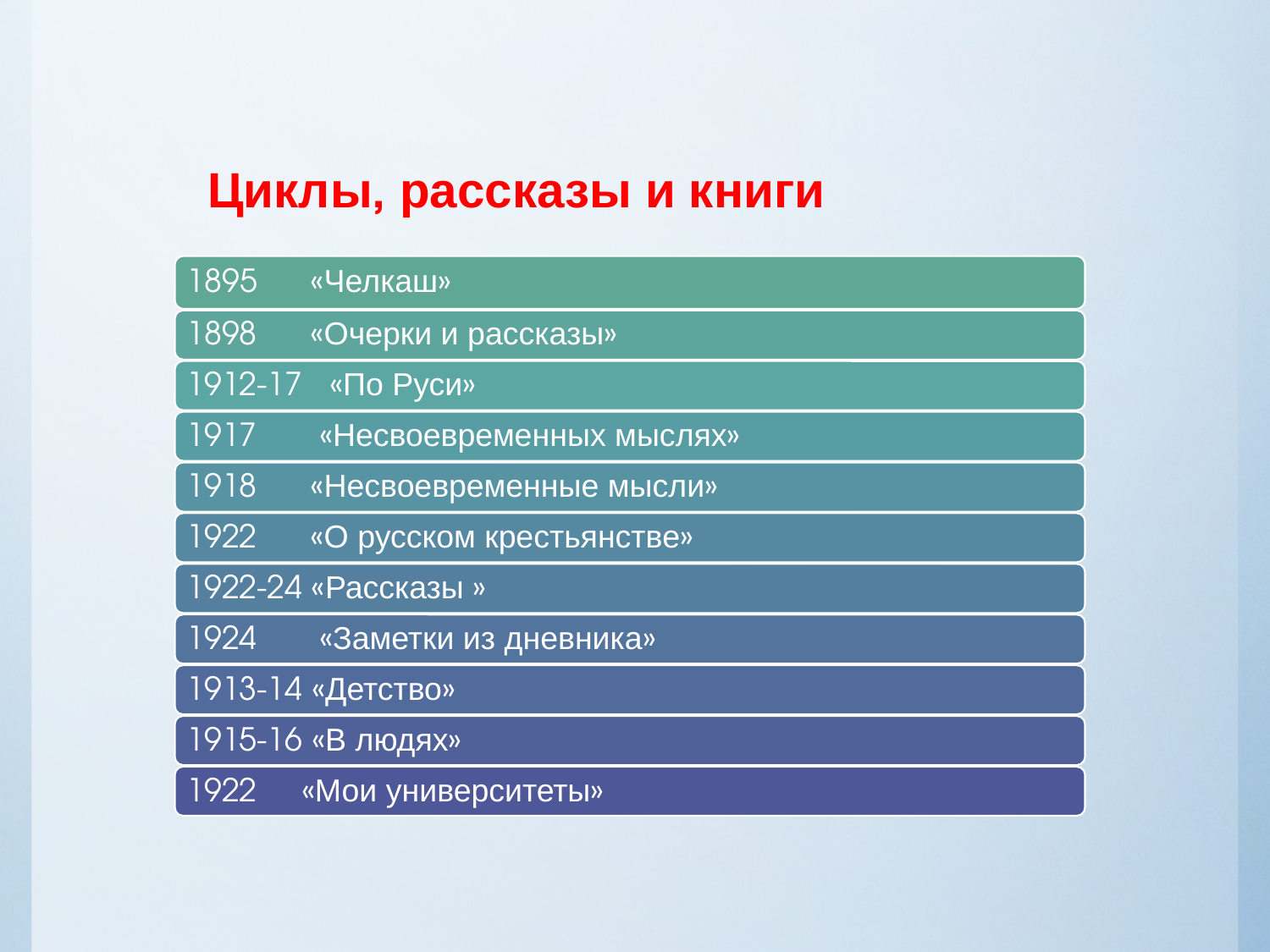

# Циклы, рассказы и книги
1895      «Челкаш»
1898      «Очерки и рассказы»
1912-17   «По Руси»
1917       «Несвоевременных мыслях»
1918      «Несвоевременные мысли»
1922      «О русском крестьянстве»
1922-24 «Рассказы »
1924       «Заметки из дневника»
1913-14 «Детство»
1915-16 «В людях»
1922     «Мои университеты»